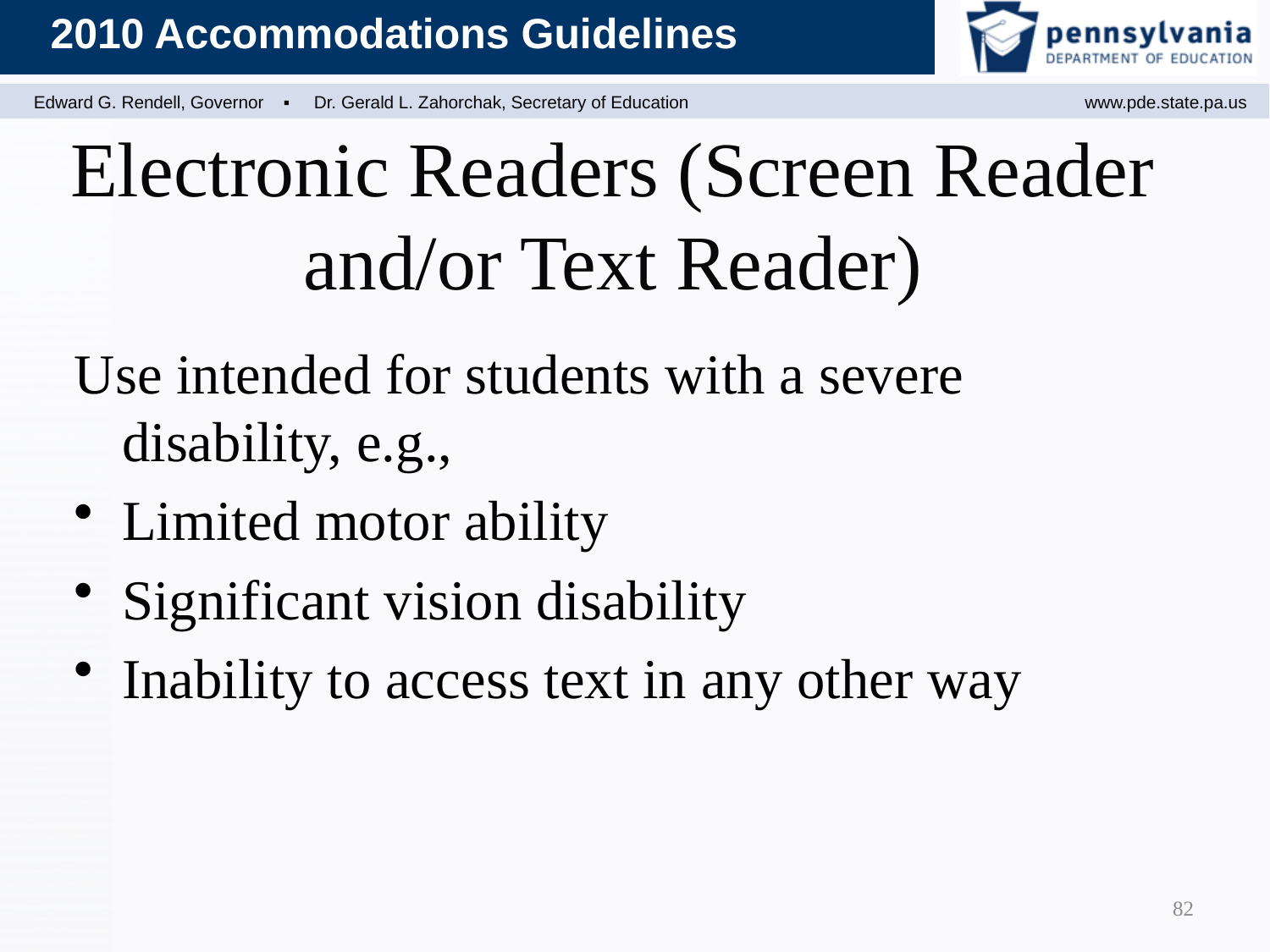

Electronic Readers (Screen Reader and/or Text Reader)
Use intended for students with a severe disability, e.g.,
Limited motor ability
Significant vision disability
Inability to access text in any other way
82